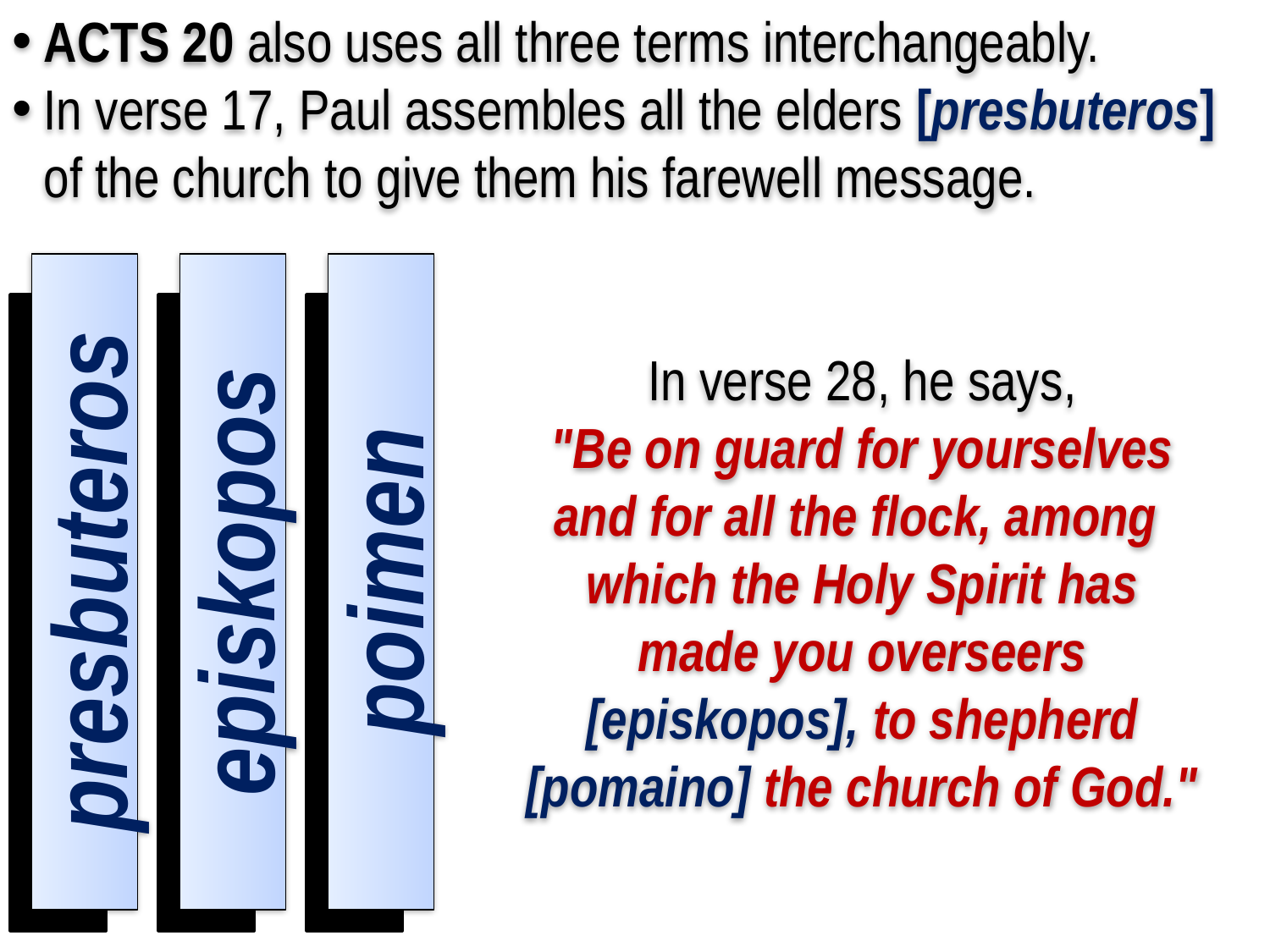

ACTS 20 also uses all three terms interchangeably.
In verse 17, Paul assembles all the elders [presbuteros]   of the church to give them his farewell message.

In verse 28, he says,
"Be on guard for yourselves and for all the flock, among  which the Holy Spirit has made you overseers [episkopos], to shepherd [pomaino] the church of God."
presbuteros
episkopos
poimen